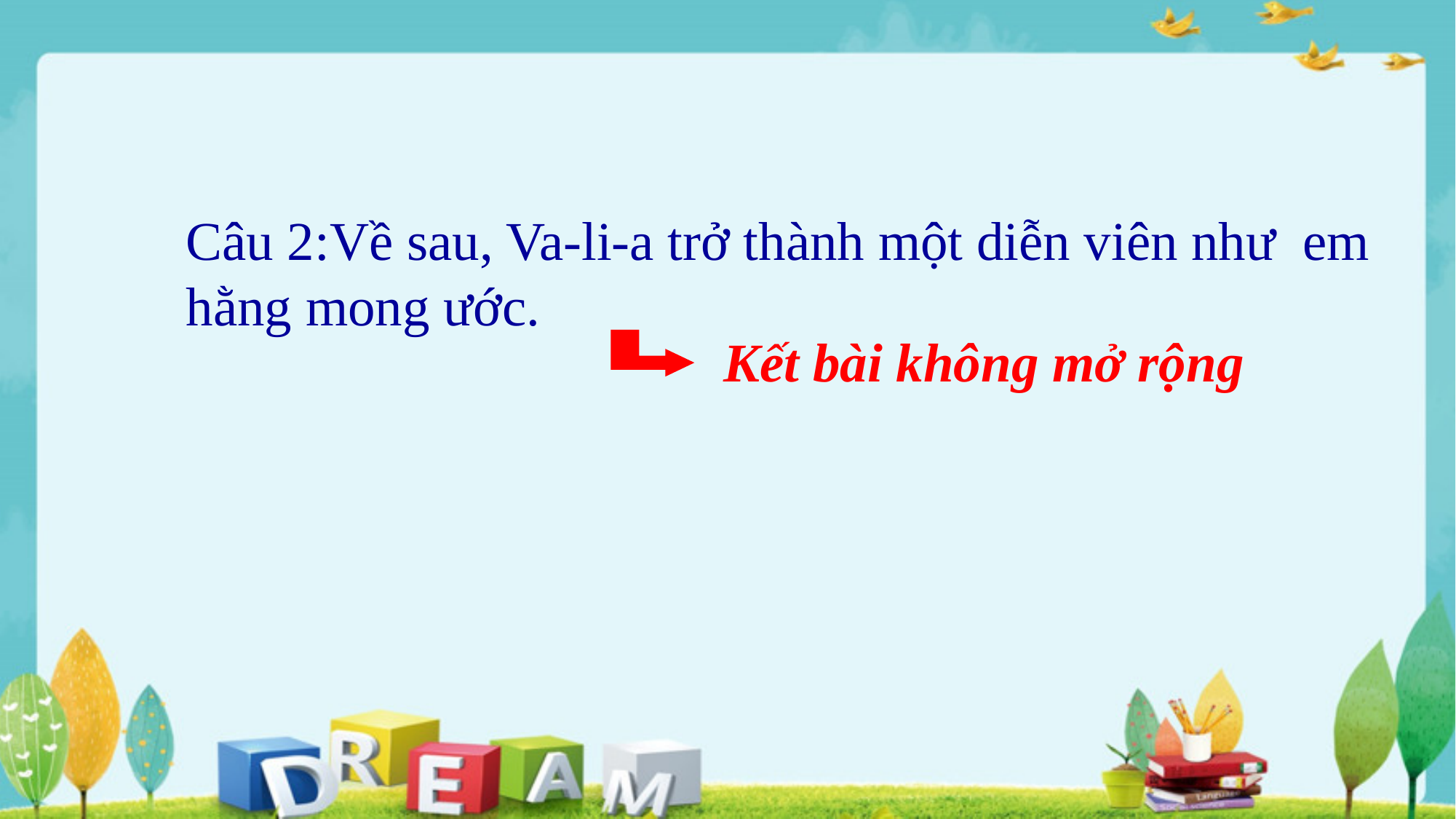

Câu 2:Về sau, Va-li-a trở thành một diễn viên như  em hằng mong ước.
Kết bài không mở rộng